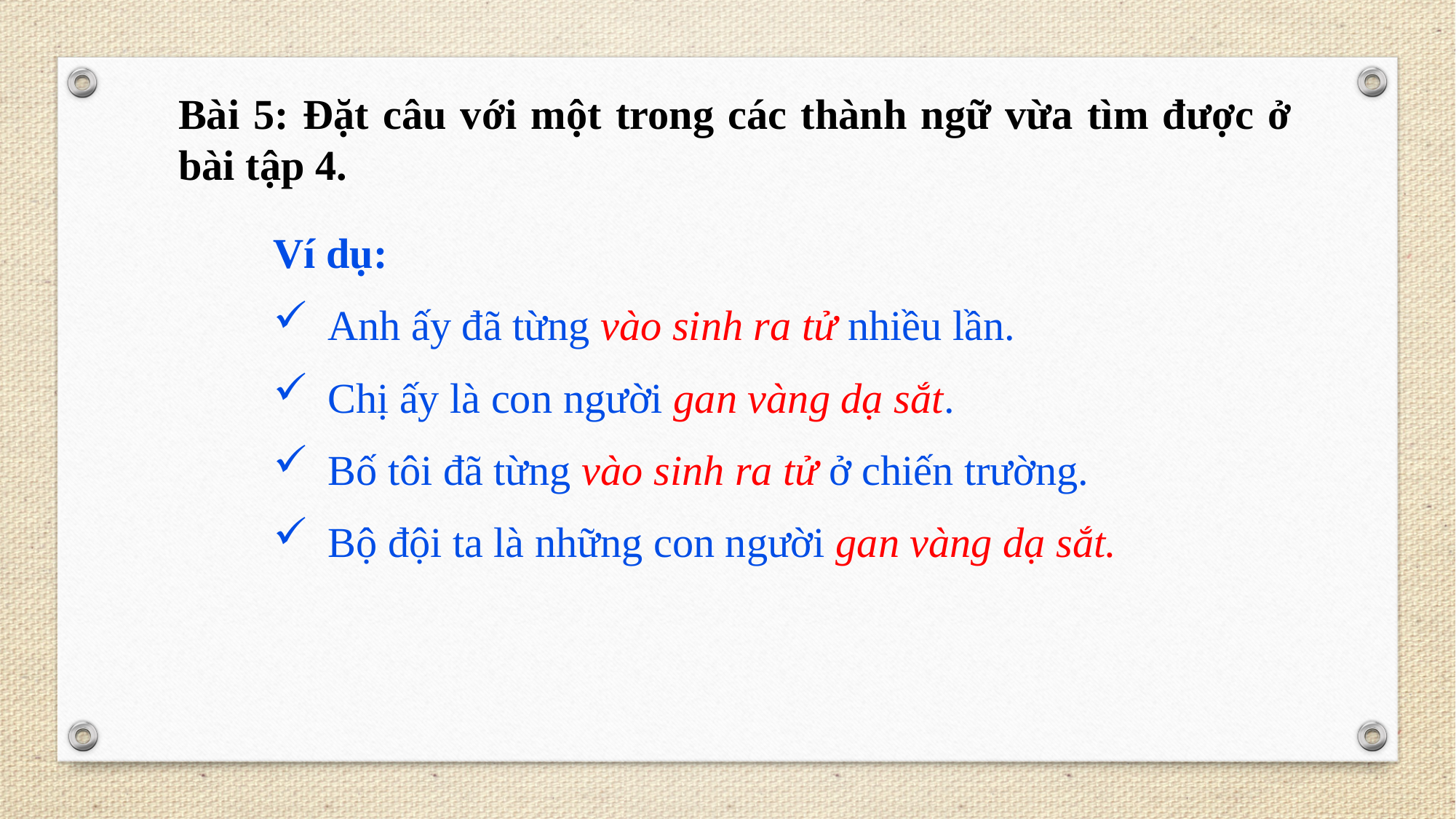

Bài 5: Đặt câu với một trong các thành ngữ vừa tìm được ở bài tập 4.
Ví dụ:
Anh ấy đã từng vào sinh ra tử nhiều lần.
Chị ấy là con người gan vàng dạ sắt.
Bố tôi đã từng vào sinh ra tử ở chiến trường.
Bộ đội ta là những con người gan vàng dạ sắt.